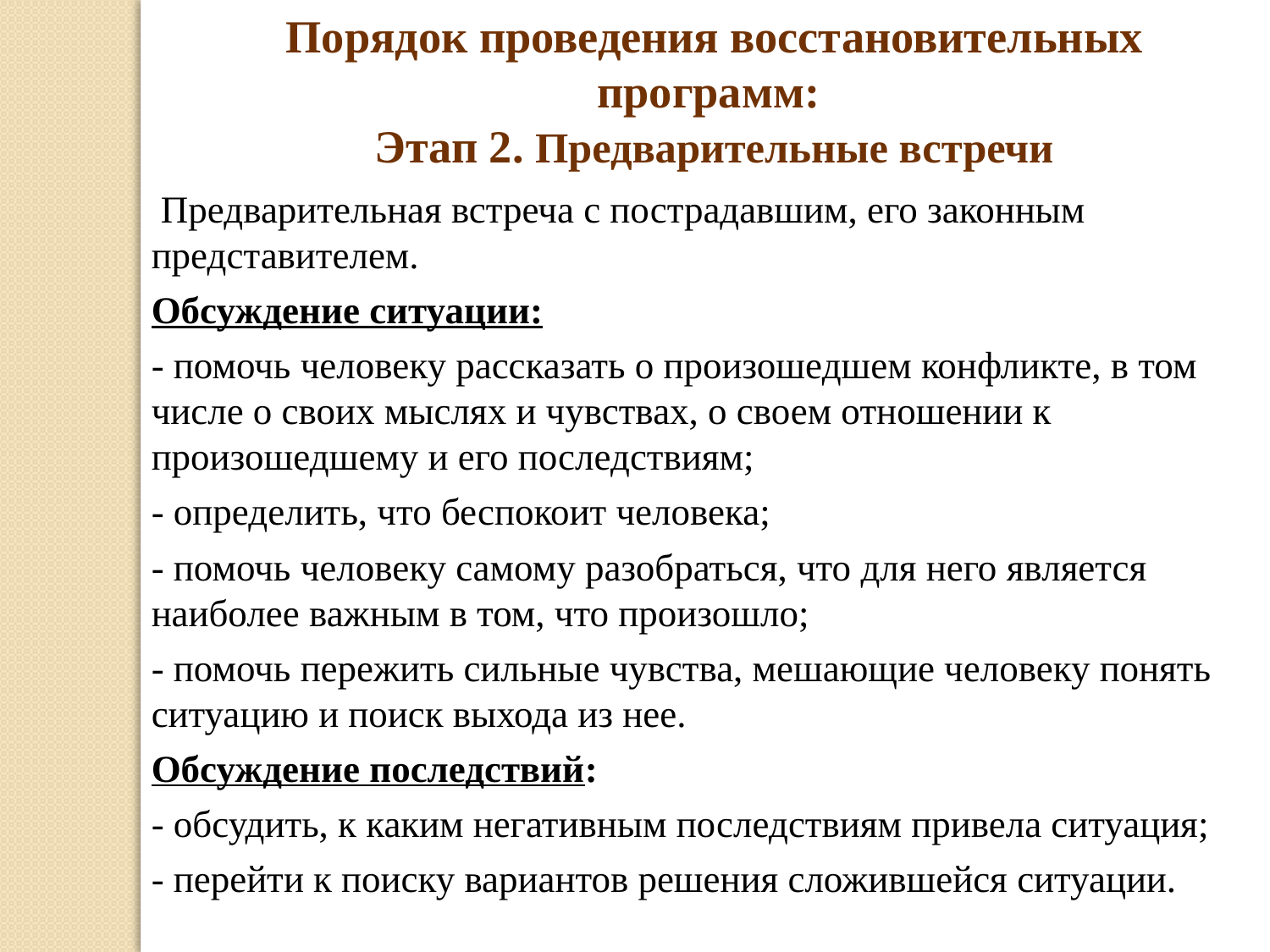

Порядок проведения восстановительных программ:
Этап 2. Предварительные встречи
 Предварительная встреча с пострадавшим, его законным представителем.
Обсуждение ситуации:
- помочь человеку рассказать о произошедшем конфликте, в том числе о своих мыслях и чувствах, о своем отношении к произошедшему и его последствиям;
- определить, что беспокоит человека;
- помочь человеку самому разобраться, что для него является наиболее важным в том, что произошло;
- помочь пережить сильные чувства, мешающие человеку понять ситуацию и поиск выхода из нее.
Обсуждение последствий:
- обсудить, к каким негативным последствиям привела ситуация;
- перейти к поиску вариантов решения сложившейся ситуации.